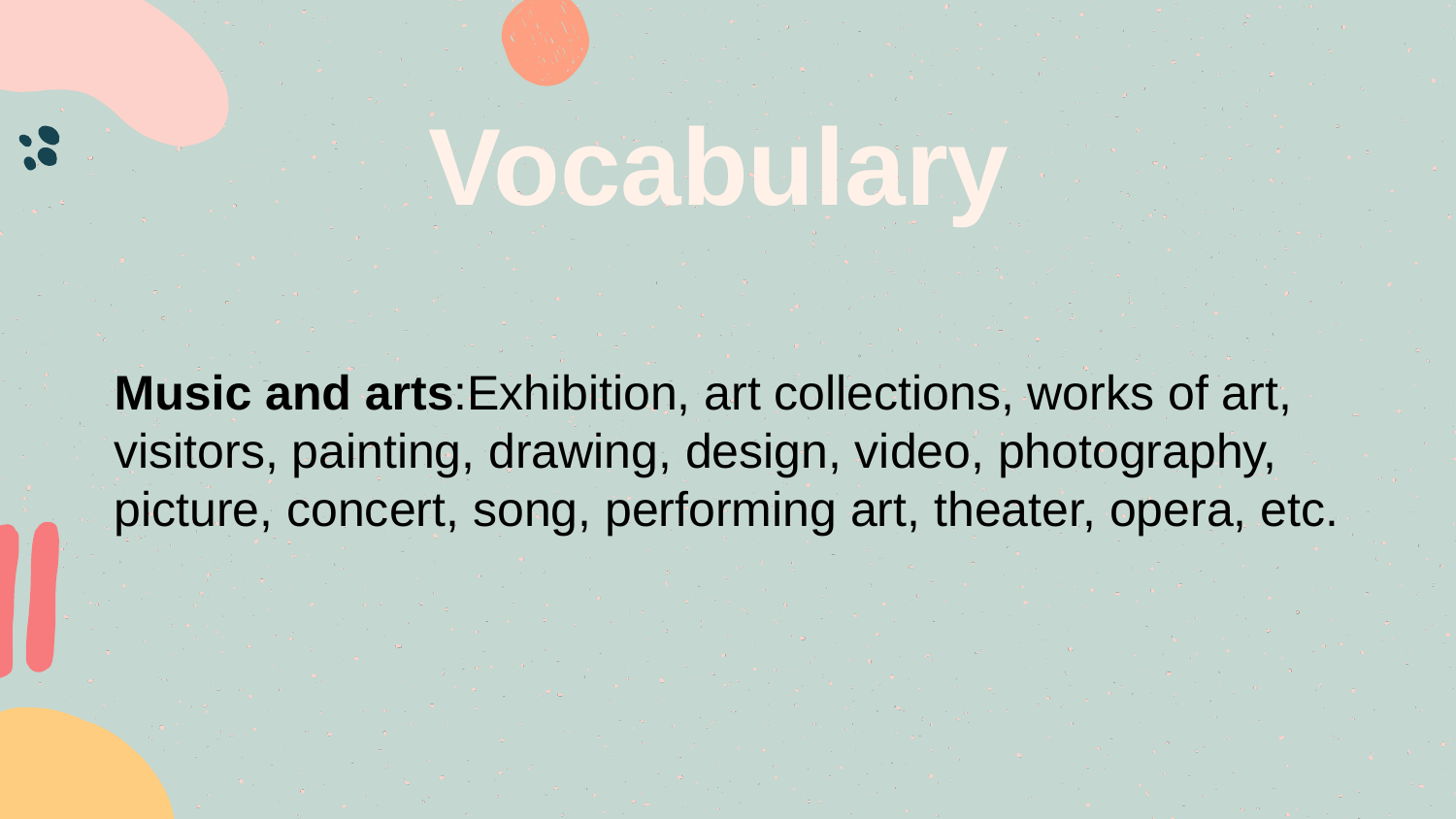

# Vocabulary
                          Exhibition, art collections, works of art, visitors, painting, drawing, design, video, photography, picture, concert, song, performing art, theater, opera, etc.
Music and arts: